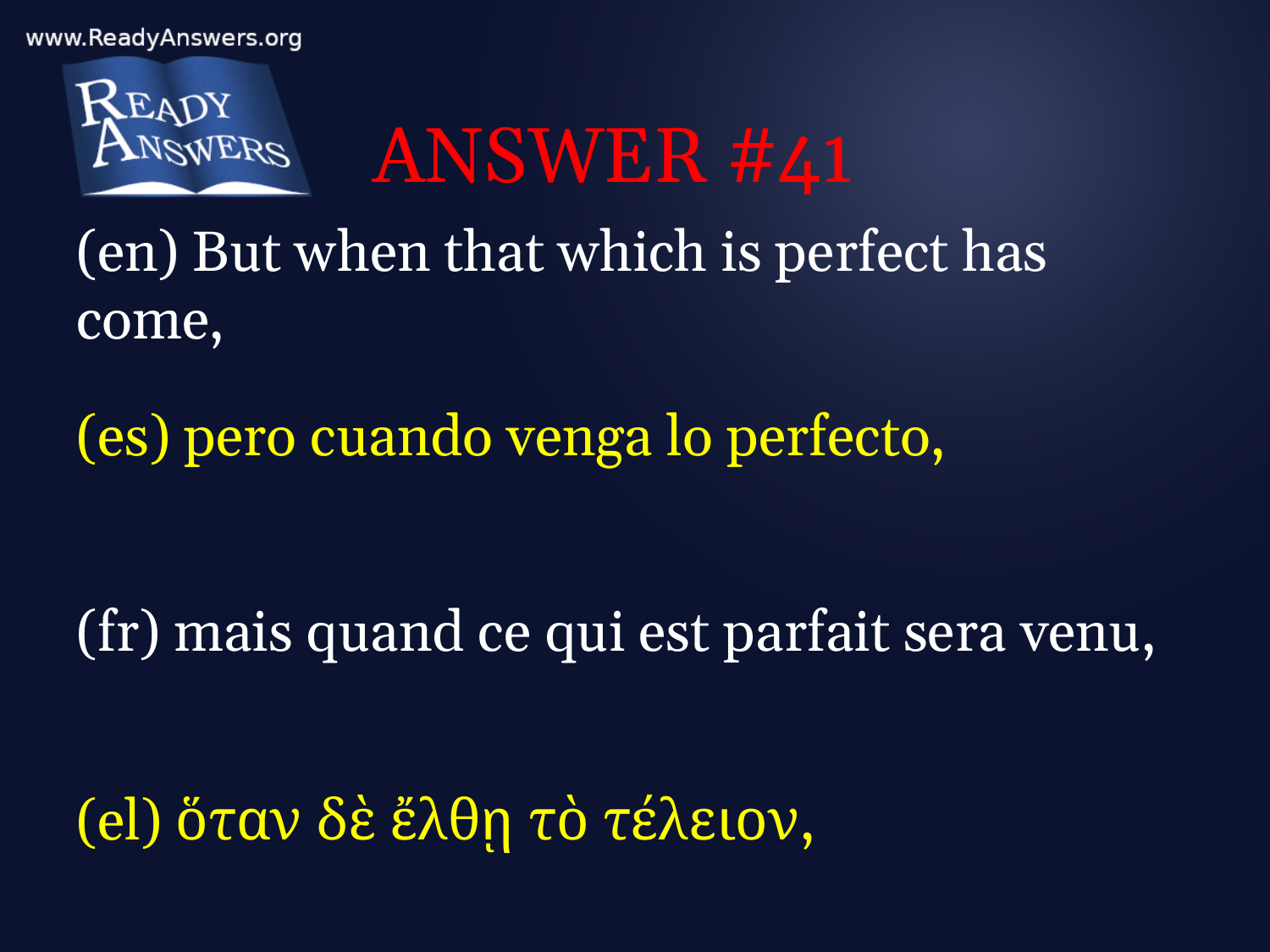

# ANSWER #41
(en) But when that which is perfect has come,
(es) pero cuando venga lo perfecto,
(fr) mais quand ce qui est parfait sera venu,
(el) ὅταν δὲ ἔλθῃ τὸ τέλειον,